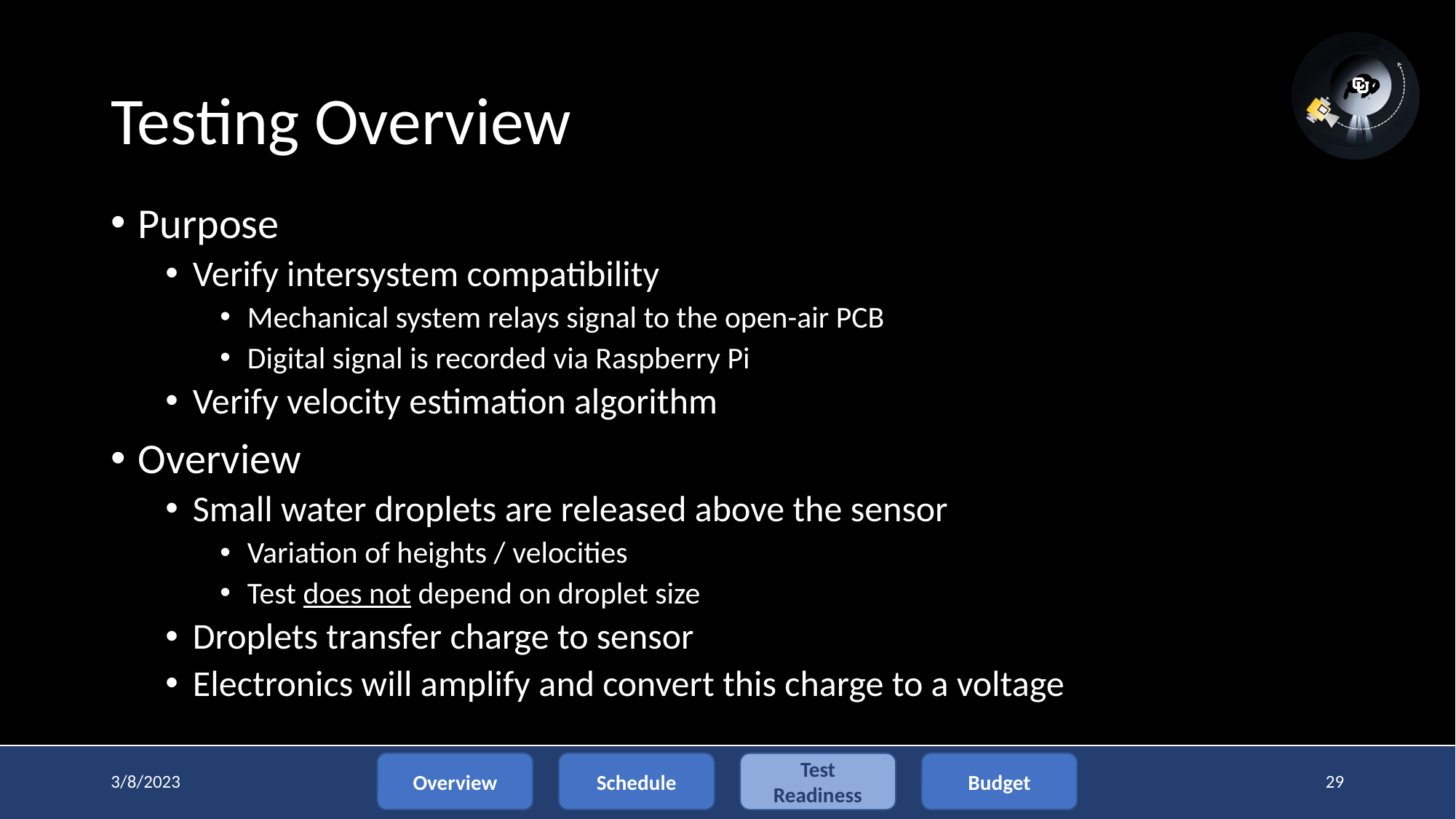

# Testing Overview
Purpose
Verify intersystem compatibility
Mechanical system relays signal to the open-air PCB
Digital signal is recorded via Raspberry Pi
Verify velocity estimation algorithm
Overview
Small water droplets are released above the sensor
Variation of heights / velocities
Test does not depend on droplet size
Droplets transfer charge to sensor
Electronics will amplify and convert this charge to a voltage
Overview
Test Readiness
Budget
Schedule
3/8/2023
29